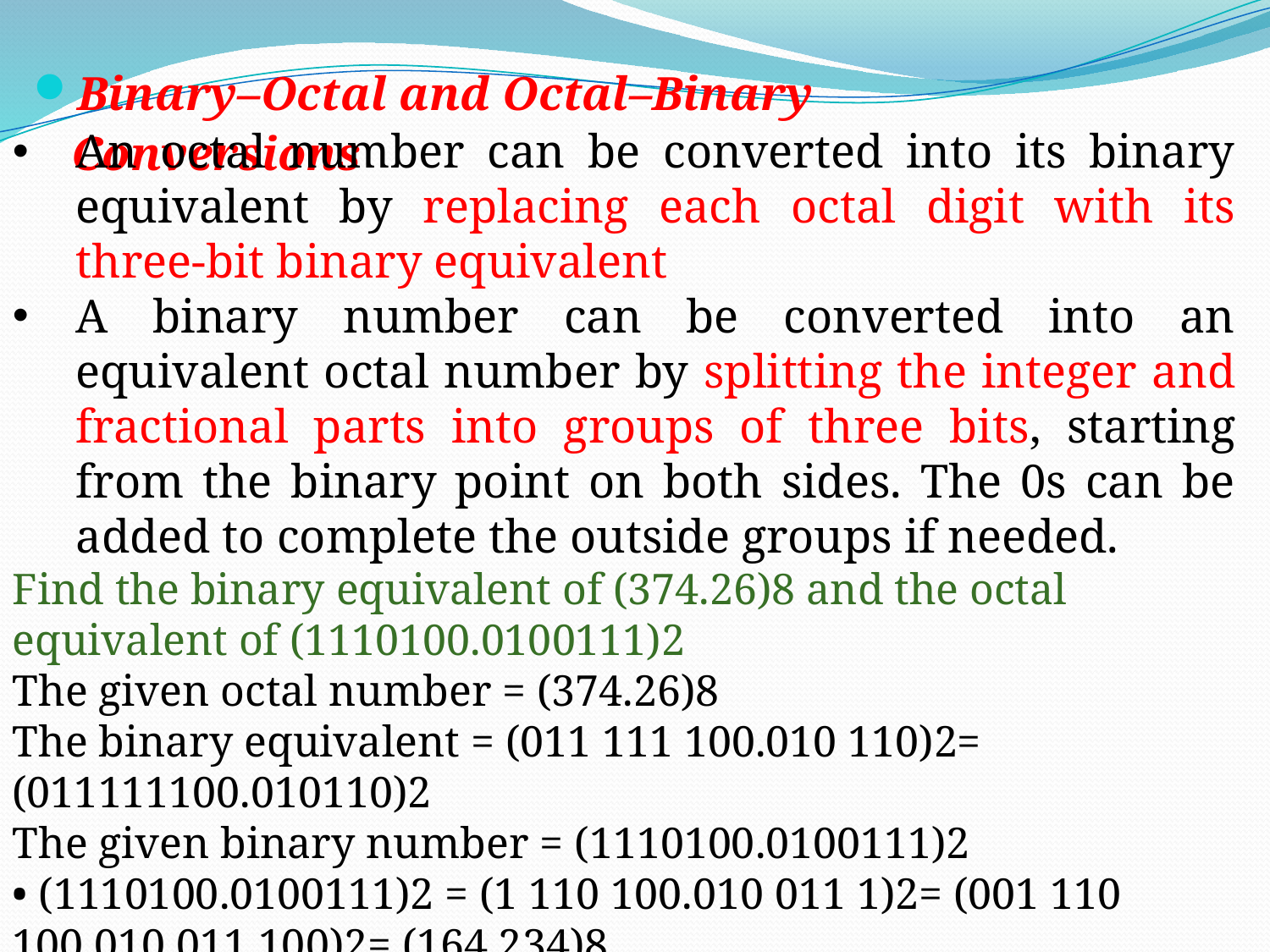

Binary–Octal and Octal–Binary Conversions
An octal number can be converted into its binary equivalent by replacing each octal digit with its three-bit binary equivalent
A binary number can be converted into an equivalent octal number by splitting the integer and fractional parts into groups of three bits, starting from the binary point on both sides. The 0s can be added to complete the outside groups if needed.
Find the binary equivalent of (374.26)8 and the octal equivalent of (1110100.0100111)2
The given octal number = (374.26)8
The binary equivalent = (011 111 100.010 110)2= (011111100.010110)2
The given binary number = (1110100.0100111)2
• (1110100.0100111)2 = (1 110 100.010 011 1)2= (001 110 100.010 011 100)2= (164.234)8